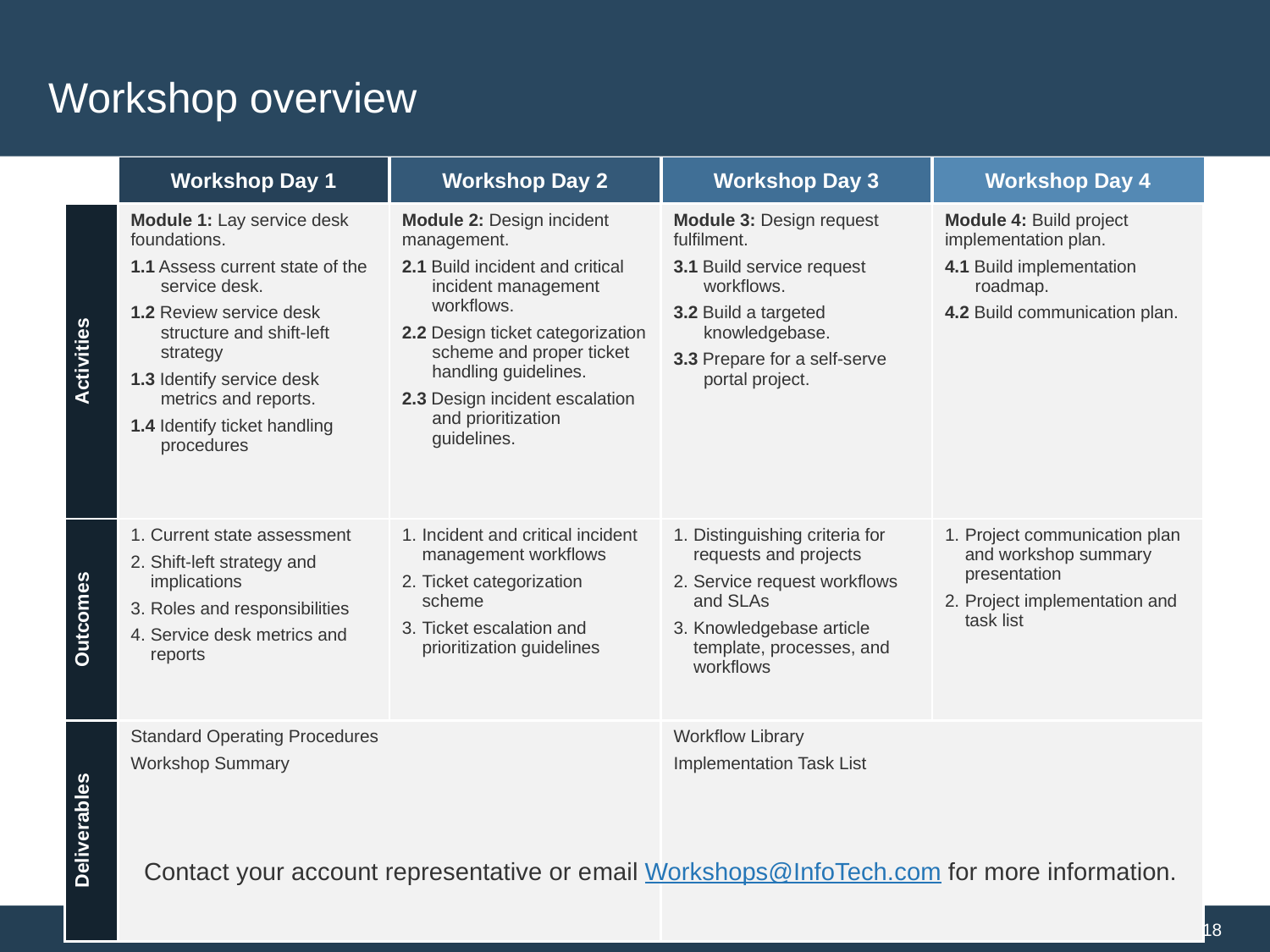

# Workshop overview
|  | Workshop Day 1 | Workshop Day 2 | Workshop Day 3 | Workshop Day 4 |
| --- | --- | --- | --- | --- |
| Activities | Module 1: Lay service desk foundations. 1.1 Assess current state of the service desk. 1.2 Review service desk structure and shift-left strategy 1.3 Identify service desk metrics and reports. 1.4 Identify ticket handling procedures | Module 2: Design incident management. 2.1 Build incident and critical incident management workflows. 2.2 Design ticket categorization scheme and proper ticket handling guidelines. 2.3 Design incident escalation and prioritization guidelines. | Module 3: Design request fulfilment. 3.1 Build service request workflows. 3.2 Build a targeted knowledgebase. 3.3 Prepare for a self-serve portal project. | Module 4: Build project implementation plan. 4.1 Build implementation roadmap. 4.2 Build communication plan. |
| Outcomes | Current state assessment Shift-left strategy and implications Roles and responsibilities Service desk metrics and reports | Incident and critical incident management workflows Ticket categorization scheme Ticket escalation and prioritization guidelines | Distinguishing criteria for requests and projects Service request workflows and SLAs Knowledgebase article template, processes, and workflows | Project communication plan and workshop summary presentation Project implementation and task list |
| Deliverables | Standard Operating Procedures Workshop Summary |  | Workflow Library Implementation Task List |  |
Contact your account representative or email Workshops@InfoTech.com for more information.